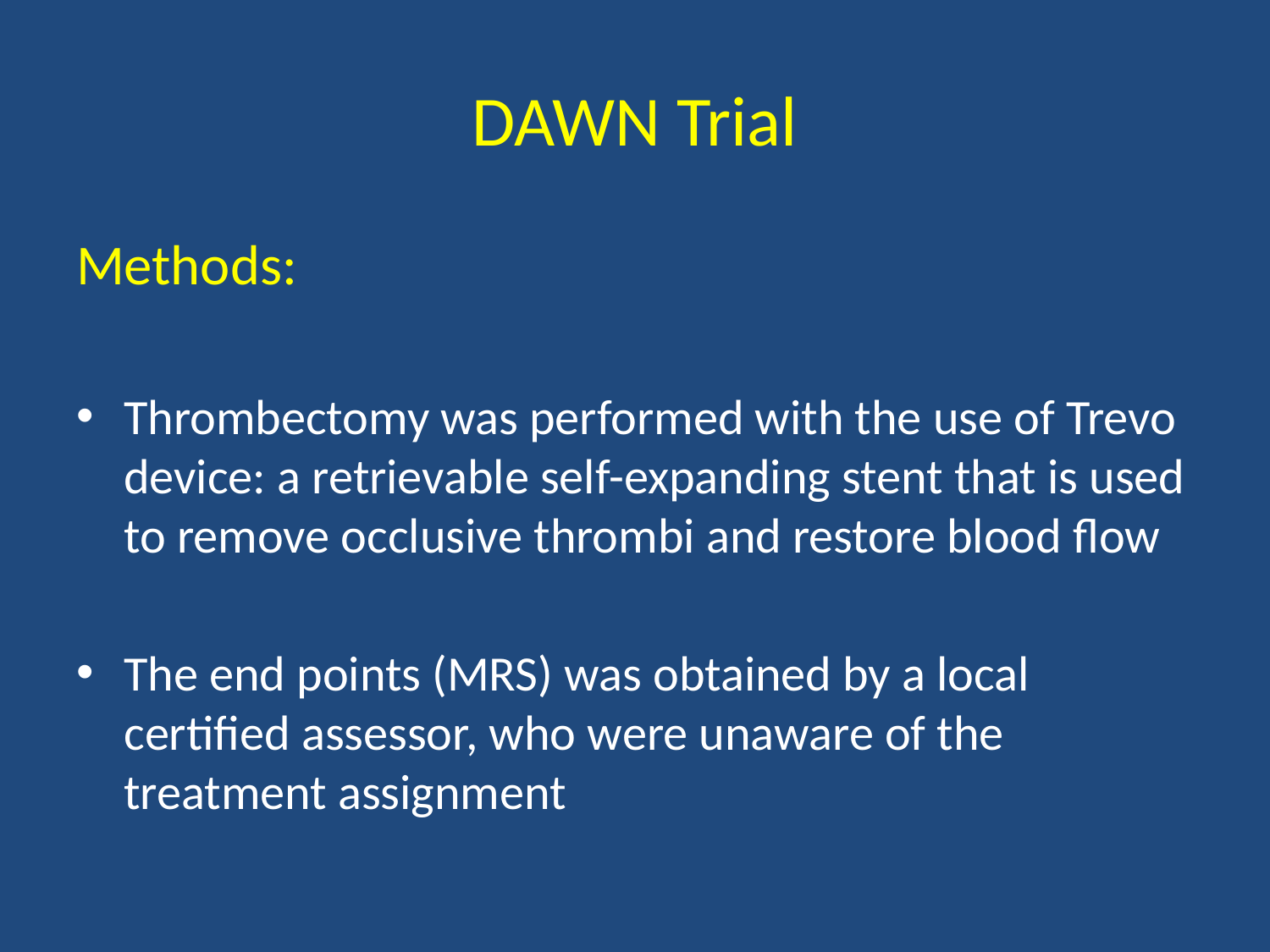

# DAWN Trial
Methods:

Thrombectomy was performed with the use of Trevo device: a retrievable self-expanding stent that is used to remove occlusive thrombi and restore blood flow

The end points (MRS) was obtained by a local certified assessor, who were unaware of the treatment assignment